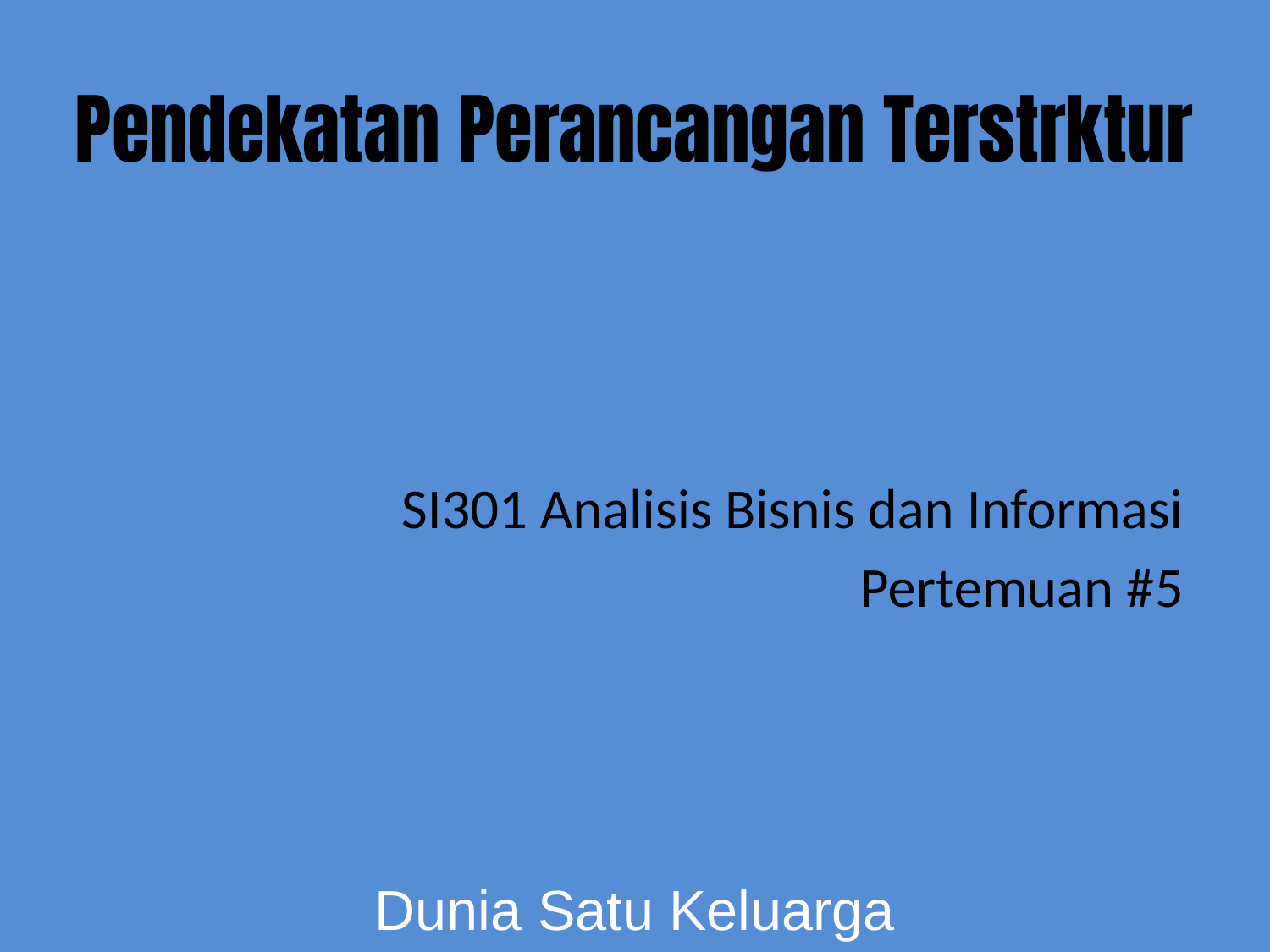

# Pendekatan Perancangan Terstrktur
SI301 Analisis Bisnis dan Informasi
Pertemuan #5
Dunia Satu Keluarga